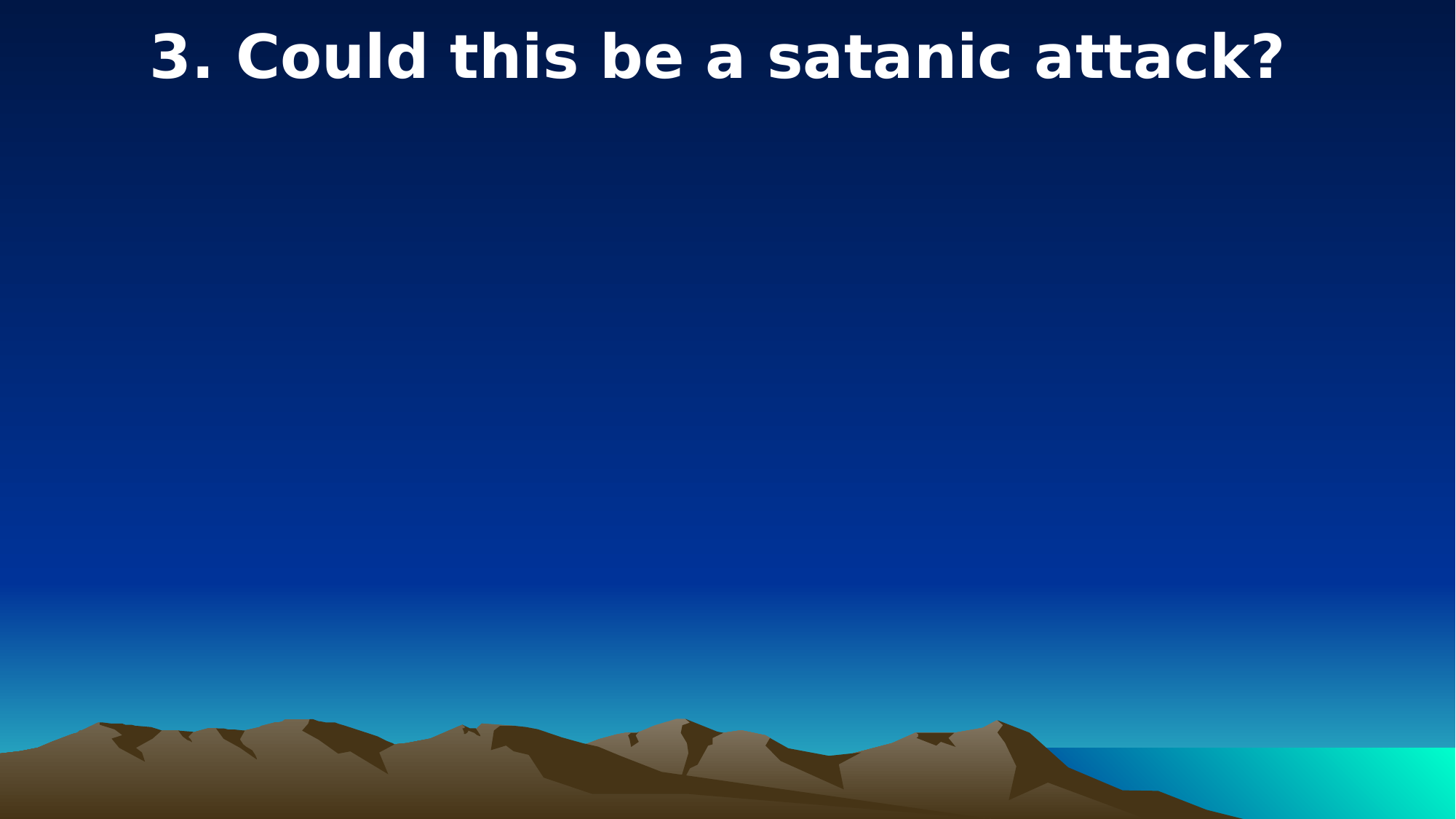

3. Could this be a satanic attack?